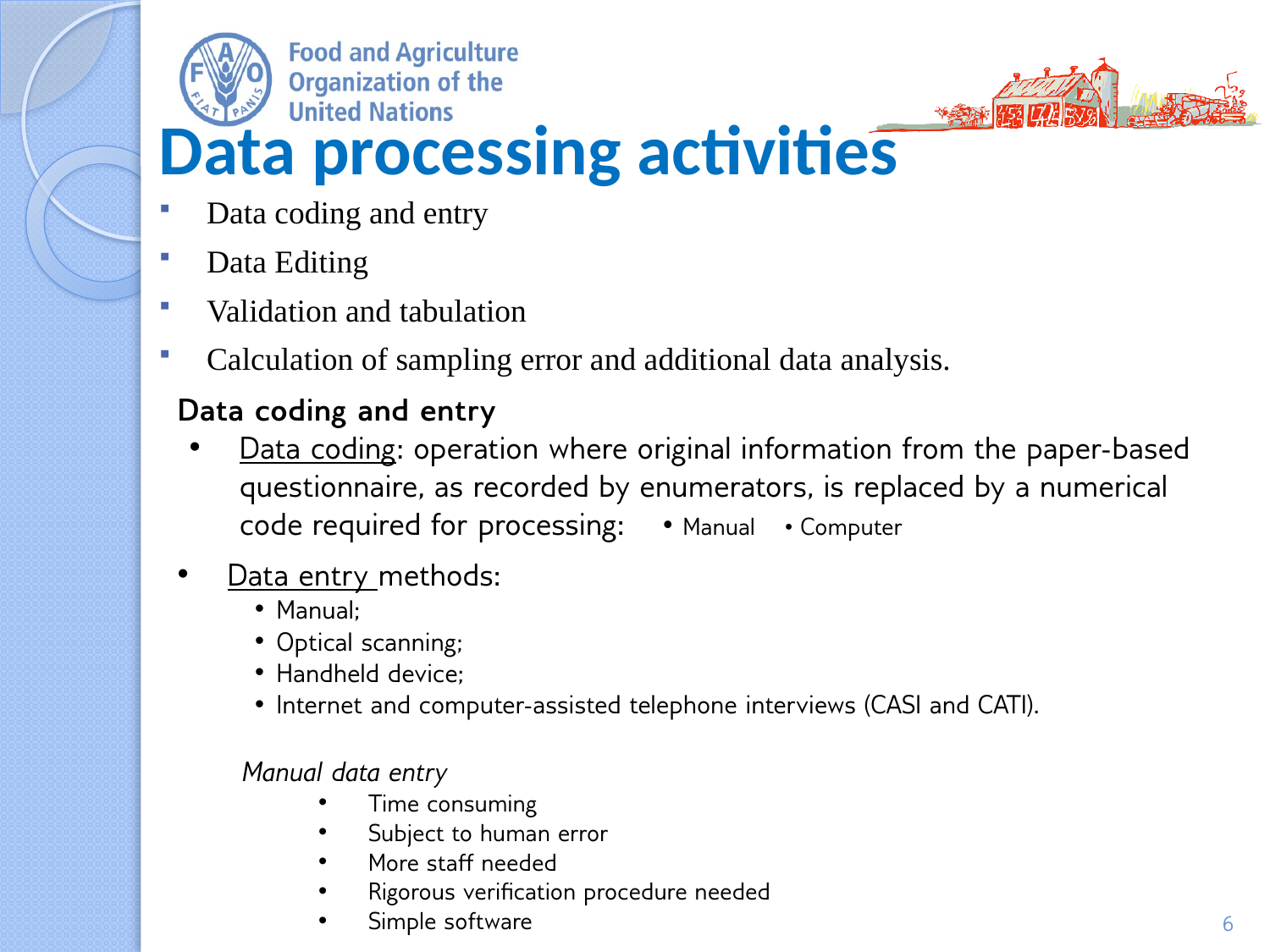

# Data processing activities
Data coding and entry
Data Editing
Validation and tabulation
Calculation of sampling error and additional data analysis.

Data coding and entry
Data coding: operation where original information from the paper-based questionnaire, as recorded by enumerators, is replaced by a numerical code required for processing:    • Manual    • Computer

Data entry methods:
Manual;
Optical scanning;
Handheld device;
Internet and computer-assisted telephone interviews (CASI and CATI).

Manual data entry
Time consuming
Subject to human error
More staff needed
Rigorous verification procedure needed
Simple software
6